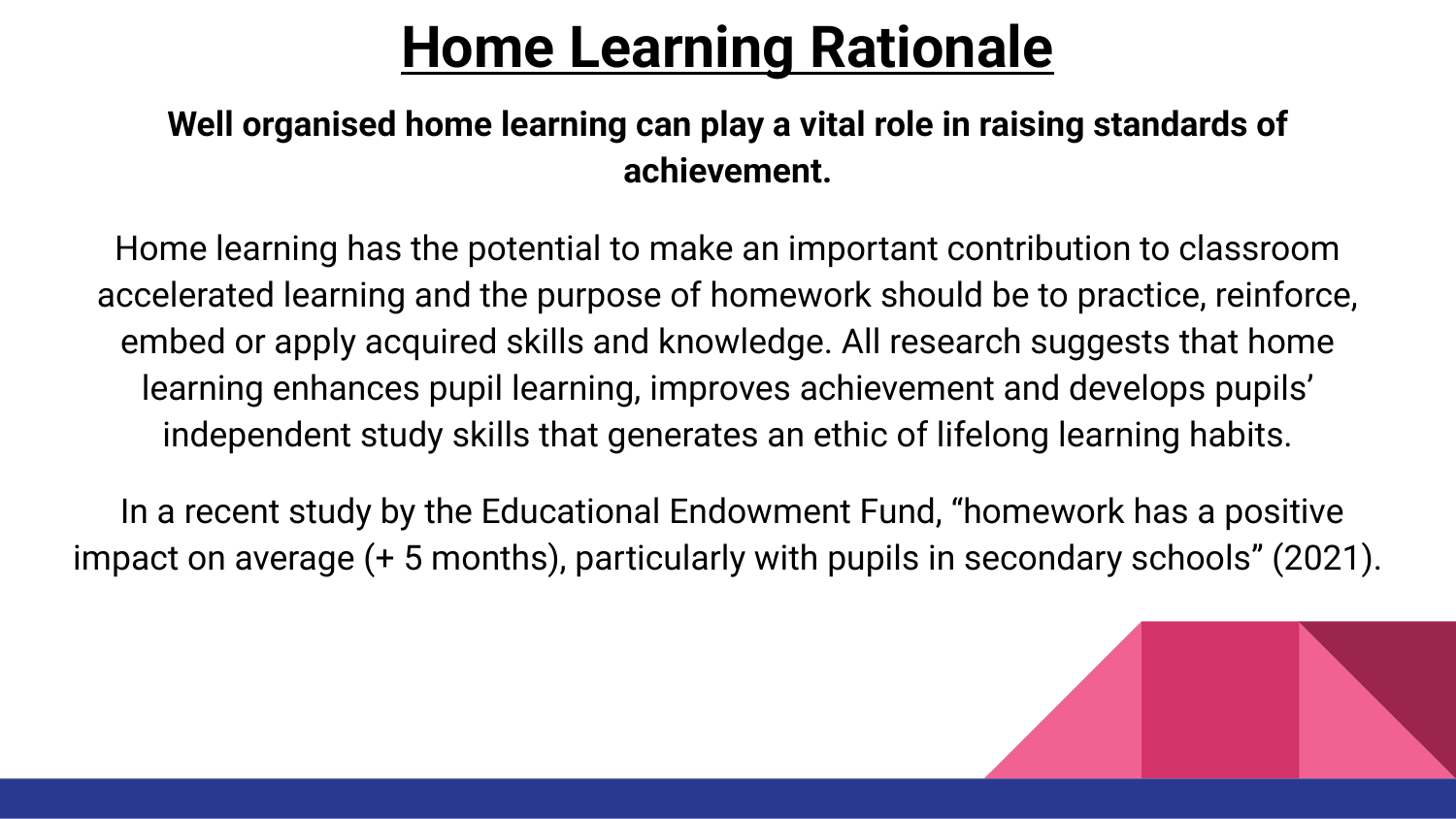

# Home Learning Rationale
Well organised home learning can play a vital role in raising standards of achievement.
Home learning has the potential to make an important contribution to classroom accelerated learning and the purpose of homework should be to practice, reinforce, embed or apply acquired skills and knowledge. All research suggests that home learning enhances pupil learning, improves achievement and develops pupils’ independent study skills that generates an ethic of lifelong learning habits.
 In a recent study by the Educational Endowment Fund, “homework has a positive impact on average (+ 5 months), particularly with pupils in secondary schools” (2021).